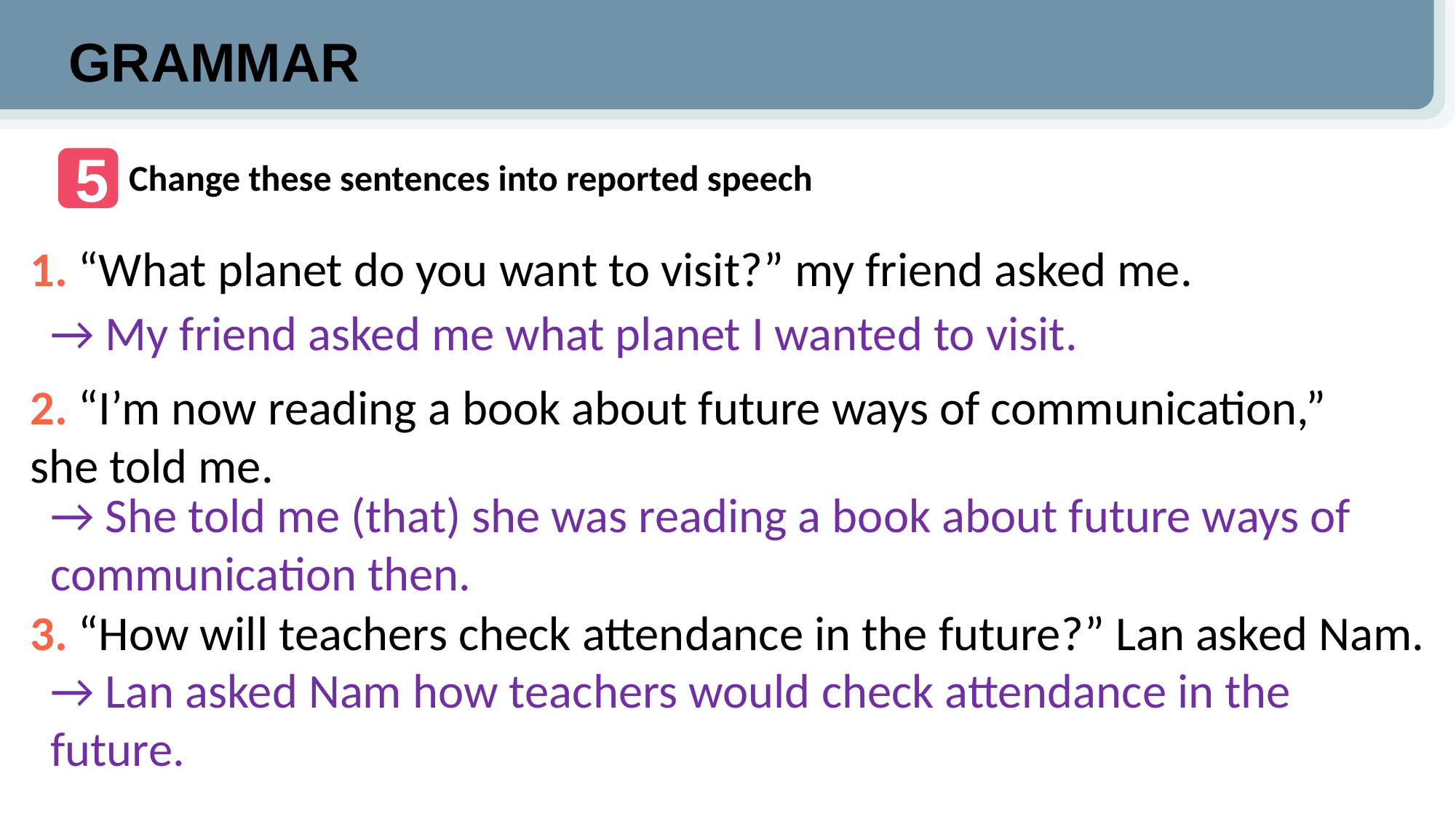

GRAMMAR
5

Change these sentences into reported speech
1. “What planet do you want to visit?” my friend asked me.

2. “I’m now reading a book about future ways of communication,”
she told me.

3. “How will teachers check attendance in the future?” Lan asked Nam.

→ My friend asked me what planet I wanted to visit.
→ She told me (that) she was reading a book about future ways of communication then.
→ Lan asked Nam how teachers would check attendance in the future.